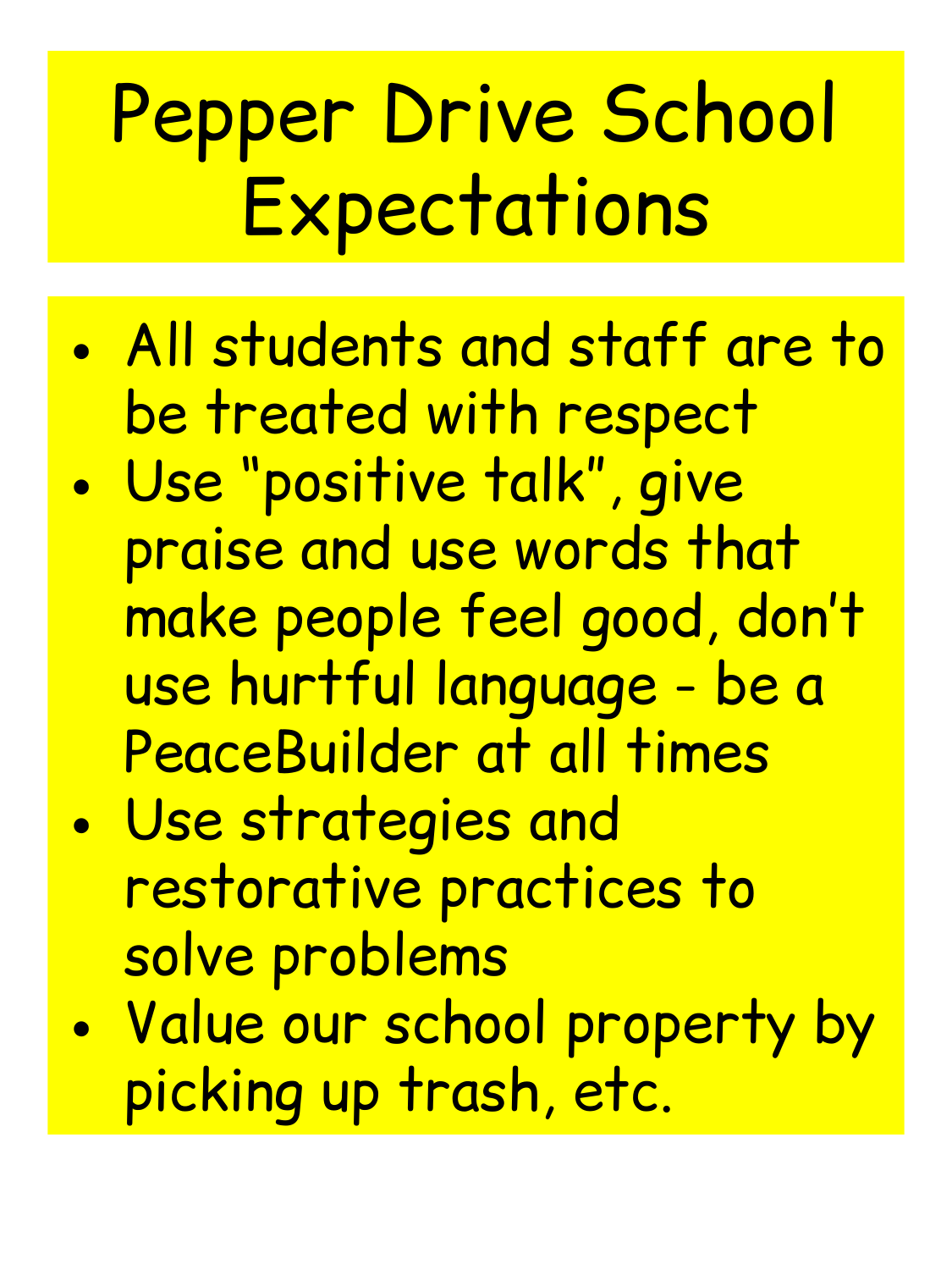

# Pepper Drive School Expectations
All students and staff are to be treated with respect
Use “positive talk”, give praise and use words that make people feel good, don’t use hurtful language - be a PeaceBuilder at all times
Use strategies and restorative practices to solve problems
Value our school property by picking up trash, etc.